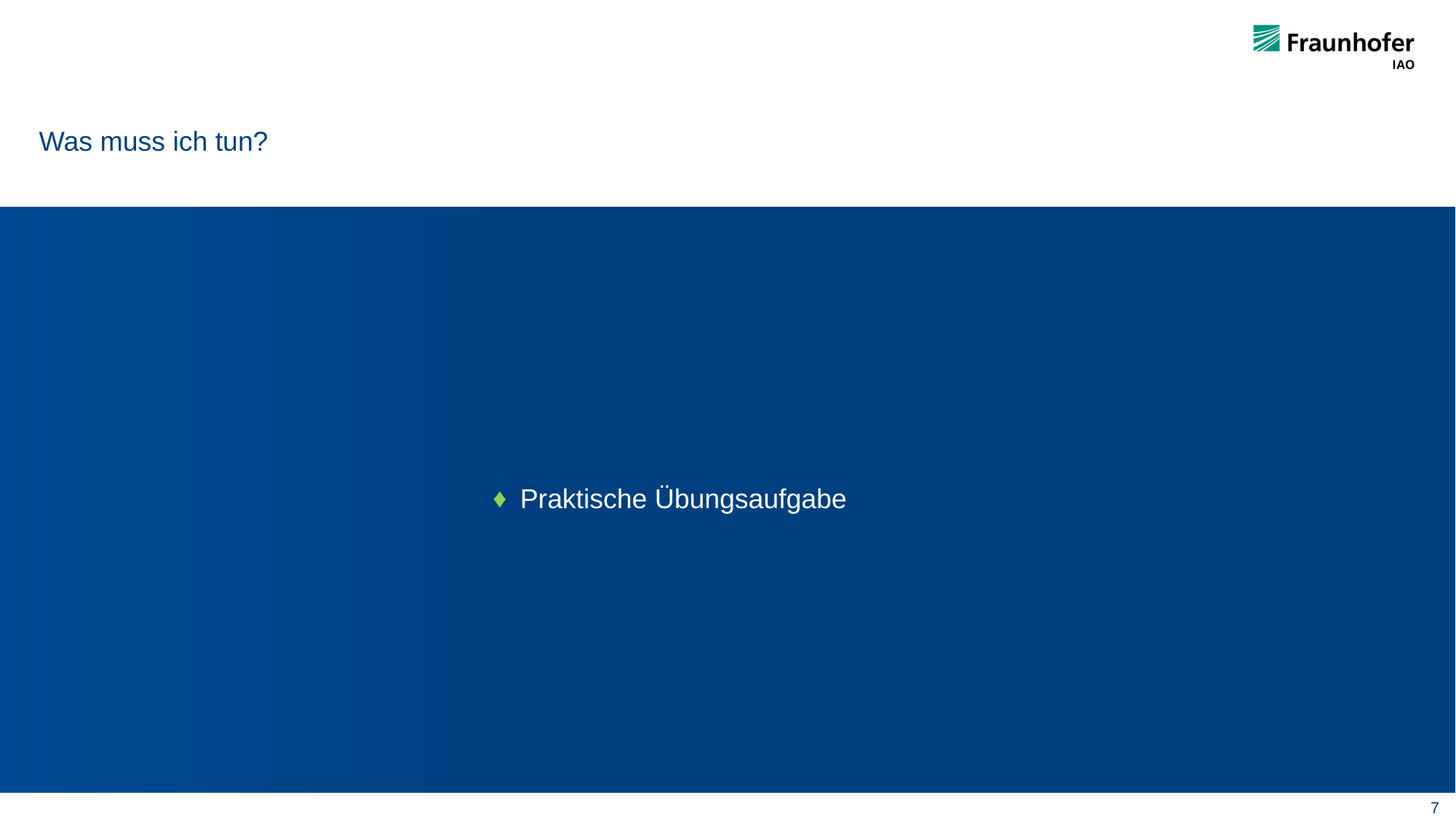

Was muss ich tun?

Praktische Übungsaufgabe
7